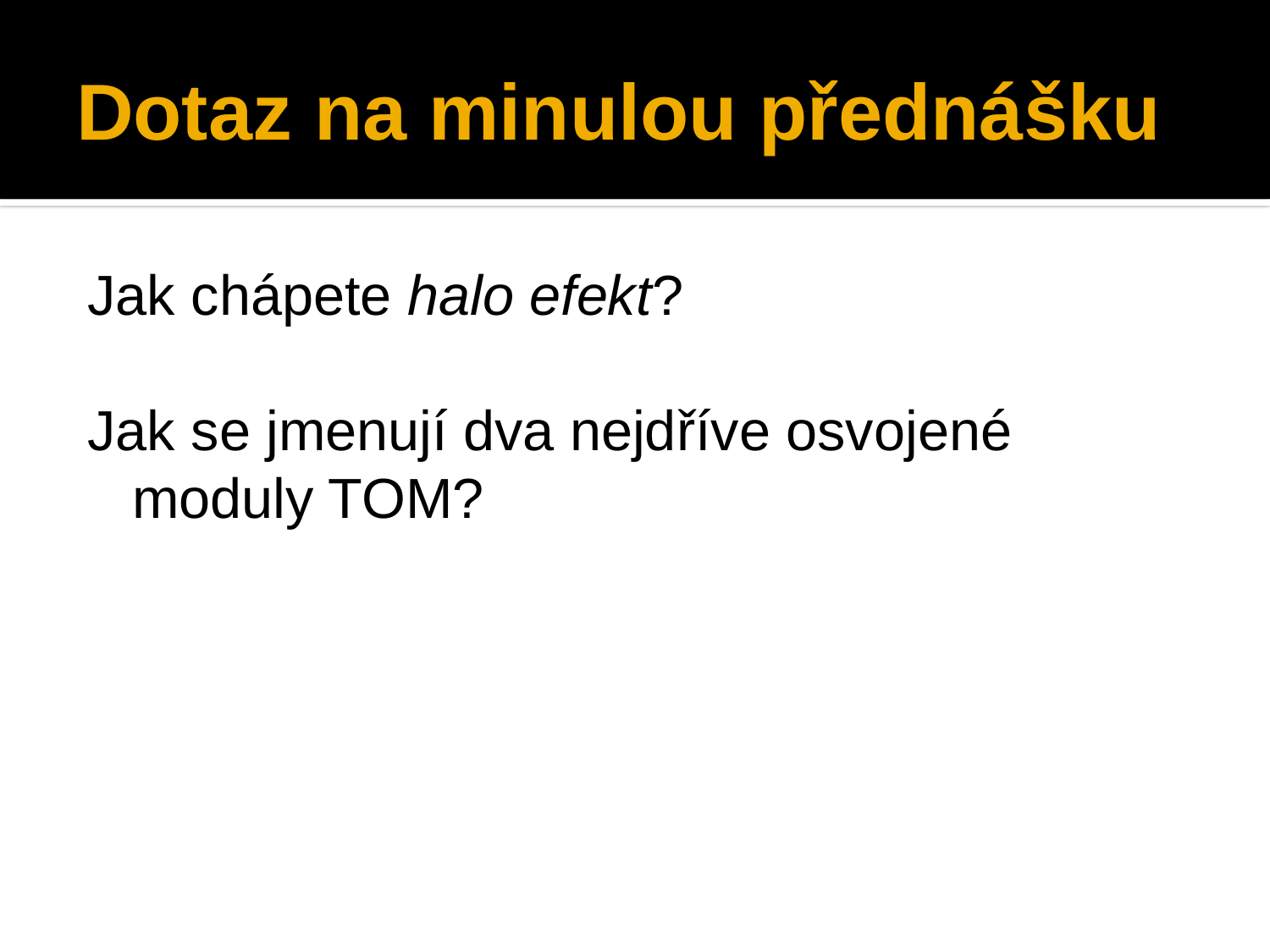

# Dotaz na minulou přednášku
Jak chápete halo efekt?

Jak se jmenují dva nejdříve osvojené moduly TOM?